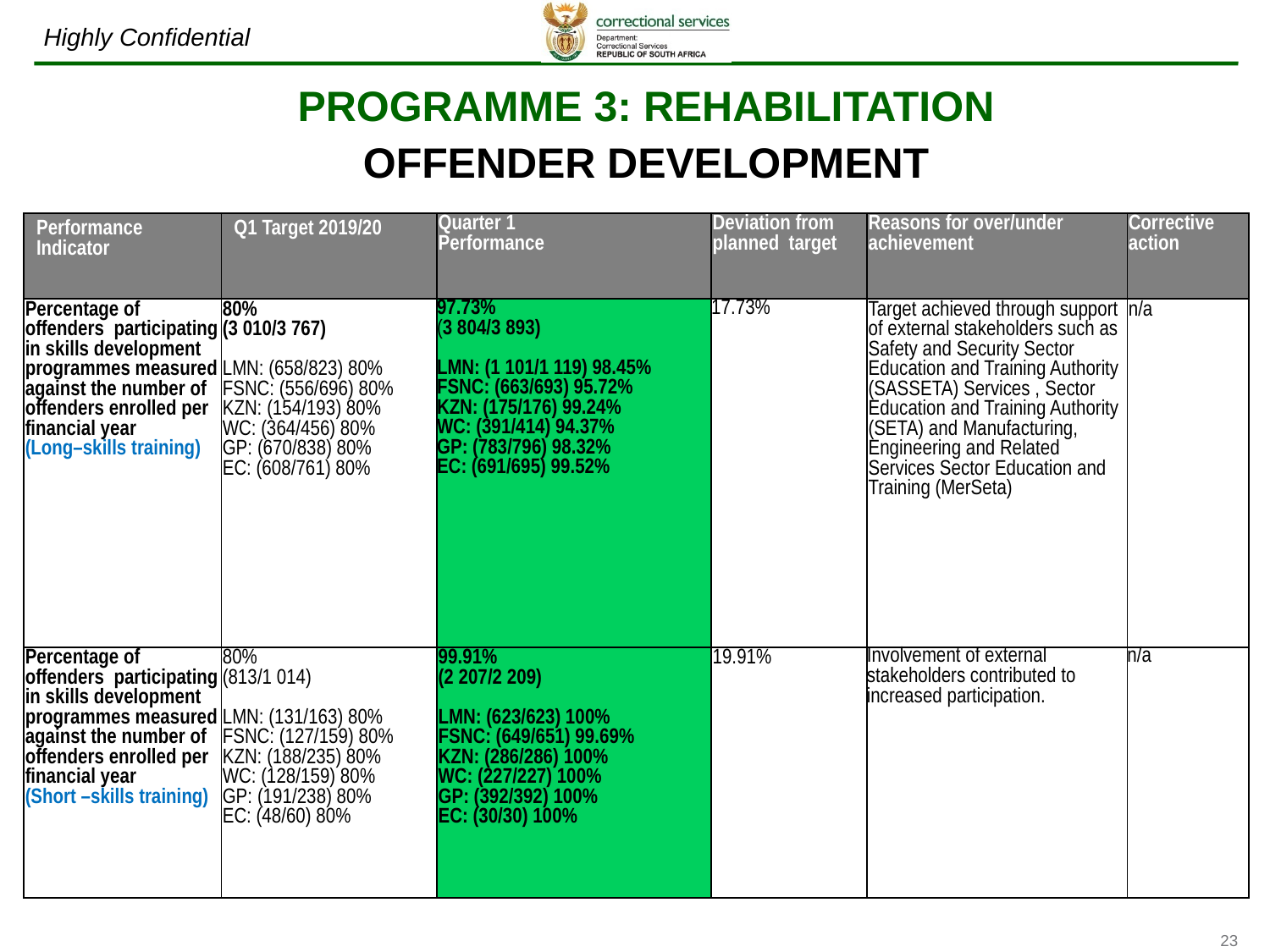

# PROGRAMME 3: REHABILITATION OFFENDER DEVELOPMENT
| Performance Indicator | Q1 Target 2019/20 | Quarter 1 Performance | Deviation from planned target | Reasons for over/under achievement | Corrective action |
| --- | --- | --- | --- | --- | --- |
| Percentage of offenders participating in skills development programmes measured against the number of offenders enrolled per financial year (Long–skills training) | 80% (3 010/3 767) LMN: (658/823) 80% FSNC: (556/696) 80% KZN: (154/193) 80% WC: (364/456) 80% GP: (670/838) 80% EC: (608/761) 80% | 97.73% (3 804/3 893) LMN: (1 101/1 119) 98.45% FSNC: (663/693) 95.72% KZN: (175/176) 99.24% WC: (391/414) 94.37% GP: (783/796) 98.32% EC: (691/695) 99.52% | 17.73% | Target achieved through support of external stakeholders such as Safety and Security Sector Education and Training Authority (SASSETA) Services , Sector Education and Training Authority (SETA) and Manufacturing, Engineering and Related Services Sector Education and Training (MerSeta) | n/a |
| Percentage of offenders participating in skills development programmes measured against the number of offenders enrolled per financial year (Short –skills training) | 80% (813/1 014) LMN: (131/163) 80% FSNC: (127/159) 80% KZN: (188/235) 80% WC: (128/159) 80% GP: (191/238) 80% EC: (48/60) 80% | 99.91% (2 207/2 209) LMN: (623/623) 100% FSNC: (649/651) 99.69% KZN: (286/286) 100% WC: (227/227) 100% GP: (392/392) 100% EC: (30/30) 100% | 19.91% | Involvement of external stakeholders contributed to increased participation. | n/a |